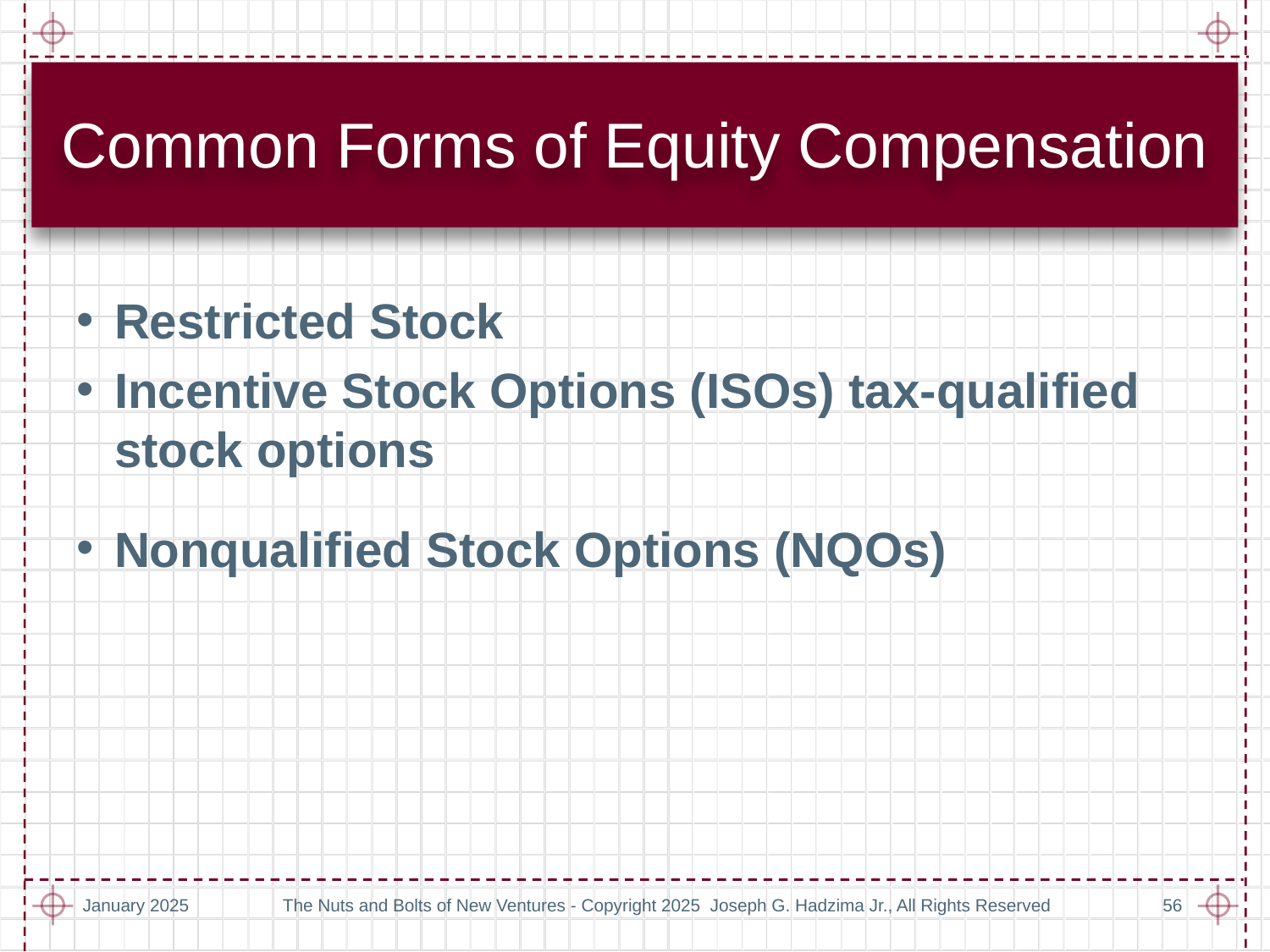

# Common Forms of Equity Compensation
Restricted Stock
Incentive Stock Options (ISOs) tax-qualified stock options
Nonqualified Stock Options (NQOs)

January 2025
The Nuts and Bolts of New Ventures - Copyright 2025  Joseph G. Hadzima Jr., All Rights Reserved
56